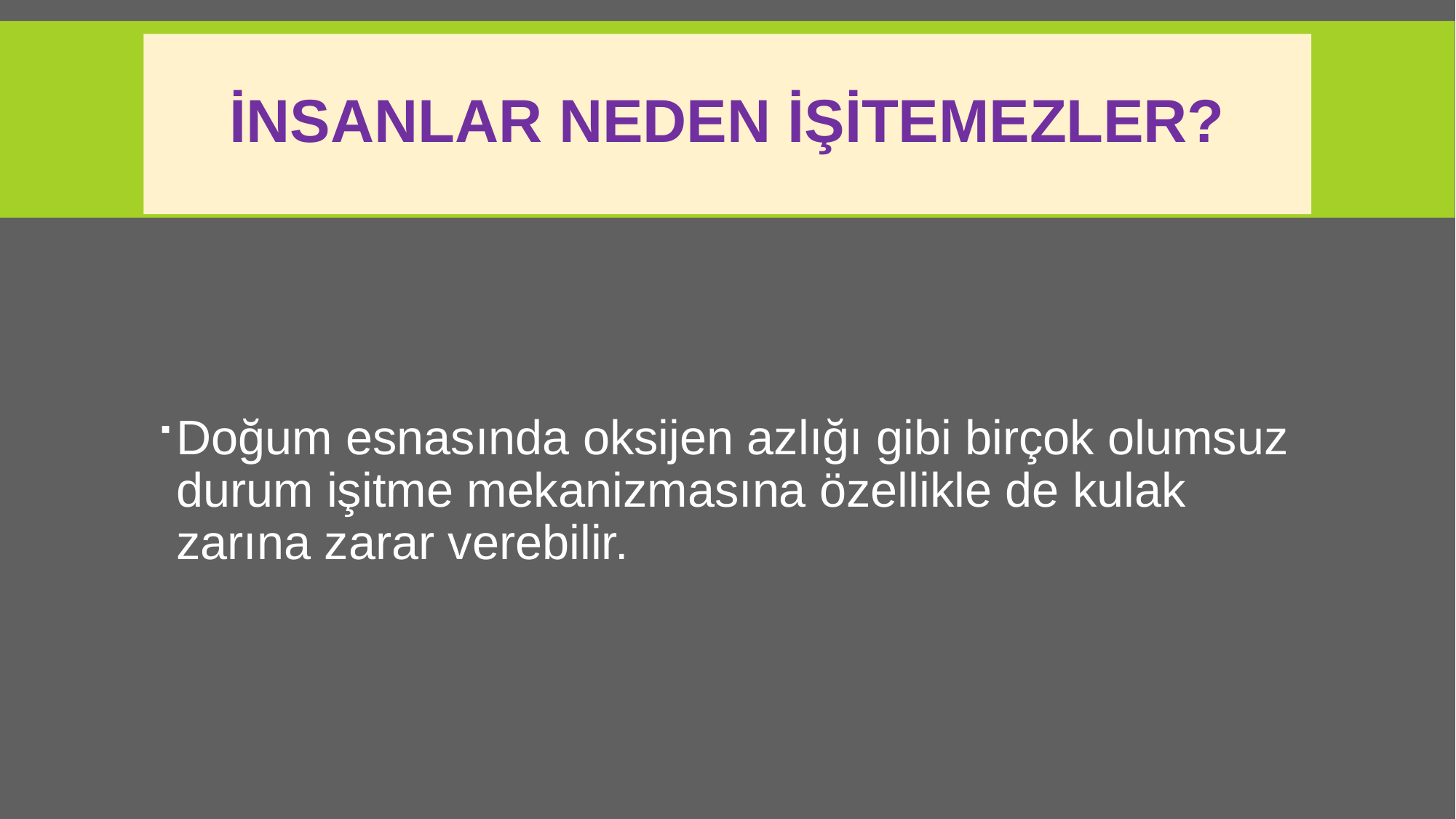

# İNSANLAR NEDEN İŞİTEMEZLER?
Doğum esnasında oksijen azlığı gibi birçok olumsuz durum işitme mekanizmasına özellikle de kulak zarına zarar verebilir.